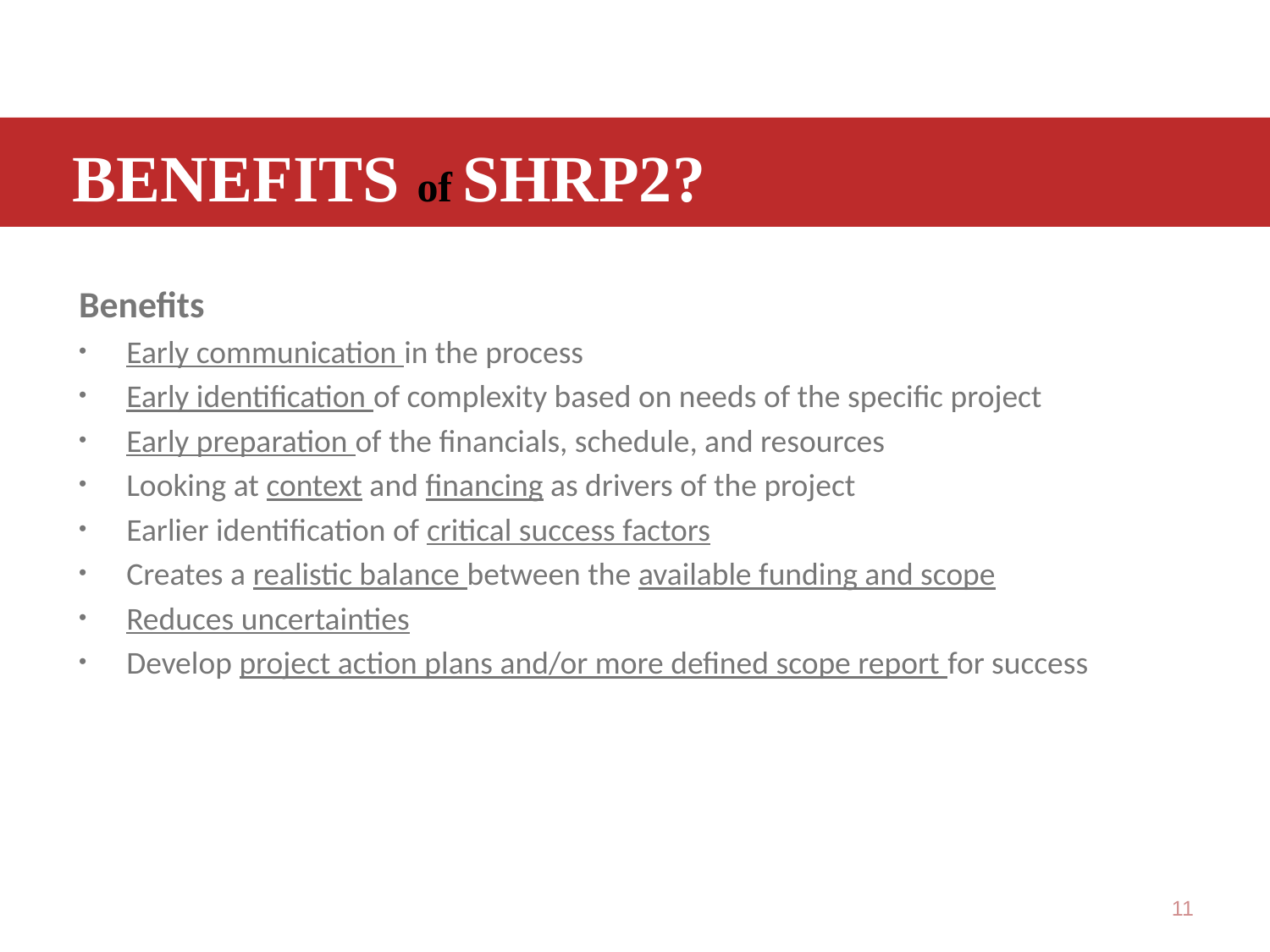

Benefits of SHRP2?
Benefits
Early communication in the process
Early identification of complexity based on needs of the specific project
Early preparation of the financials, schedule, and resources
Looking at context and financing as drivers of the project
Earlier identification of critical success factors
Creates a realistic balance between the available funding and scope
Reduces uncertainties
Develop project action plans and/or more defined scope report for success

11